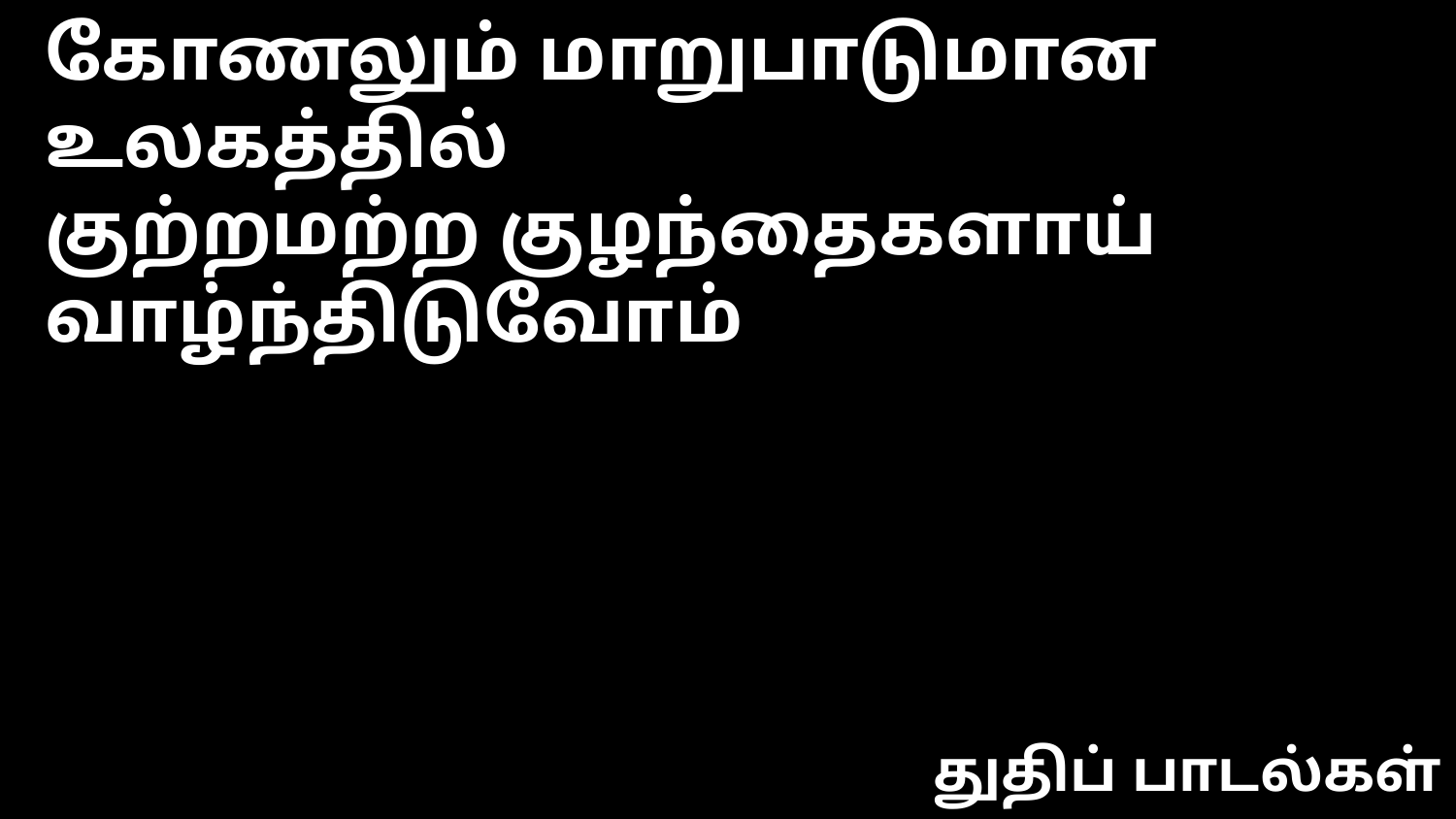

கோணலும் மாறுபாடுமான உலகத்தில்
குற்றமற்ற குழந்தைகளாய் வாழ்ந்திடுவோம்

துதிப் பாடல்கள்